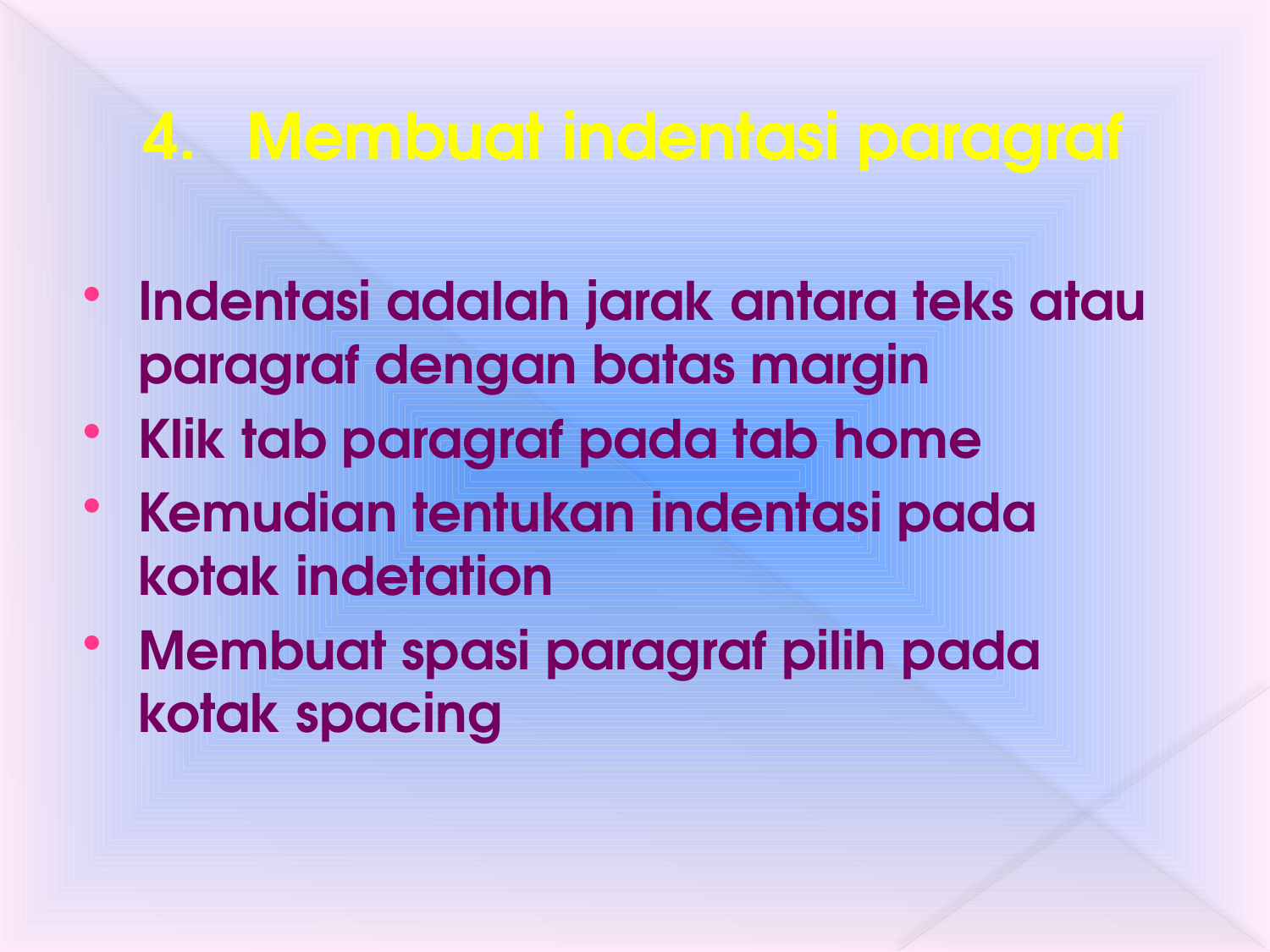

# Membuat indentasi paragraf
Indentasi adalah jarak antara teks atau paragraf dengan batas margin
Klik tab paragraf pada tab home
Kemudian tentukan indentasi pada kotak indetation
Membuat spasi paragraf pilih pada kotak spacing